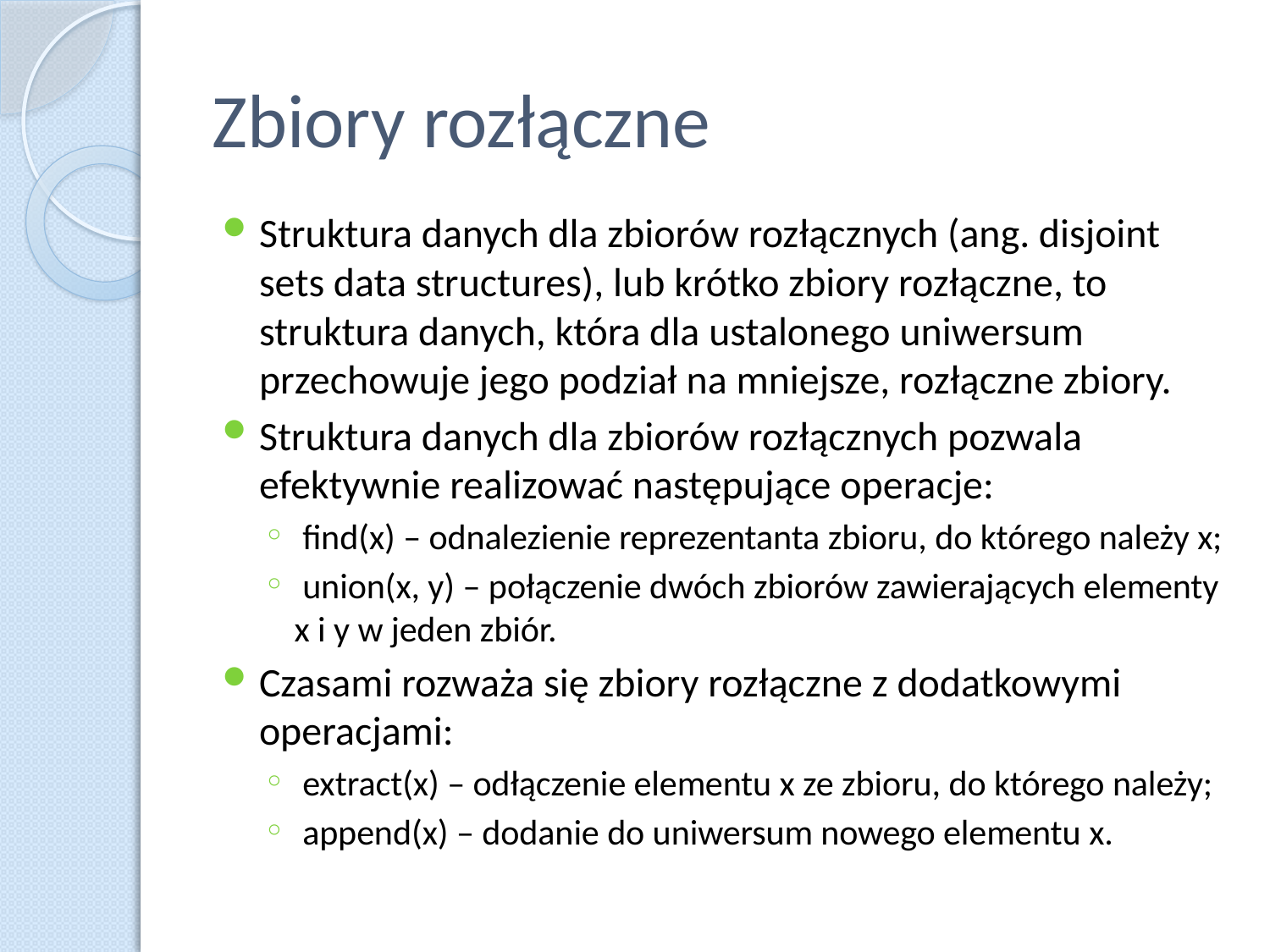

# Zbiory rozłączne
Struktura danych dla zbiorów rozłącznych (ang. disjoint sets data structures), lub krótko zbiory rozłączne, to struktura danych, która dla ustalonego uniwersum przechowuje jego podział na mniejsze, rozłączne zbiory.
Struktura danych dla zbiorów rozłącznych pozwala efektywnie realizować następujące operacje:
 find(x) – odnalezienie reprezentanta zbioru, do którego należy x;
 union(x, y) – połączenie dwóch zbiorów zawierających elementy x i y w jeden zbiór.
Czasami rozważa się zbiory rozłączne z dodatkowymi operacjami:
 extract(x) – odłączenie elementu x ze zbioru, do którego należy;
 append(x) – dodanie do uniwersum nowego elementu x.